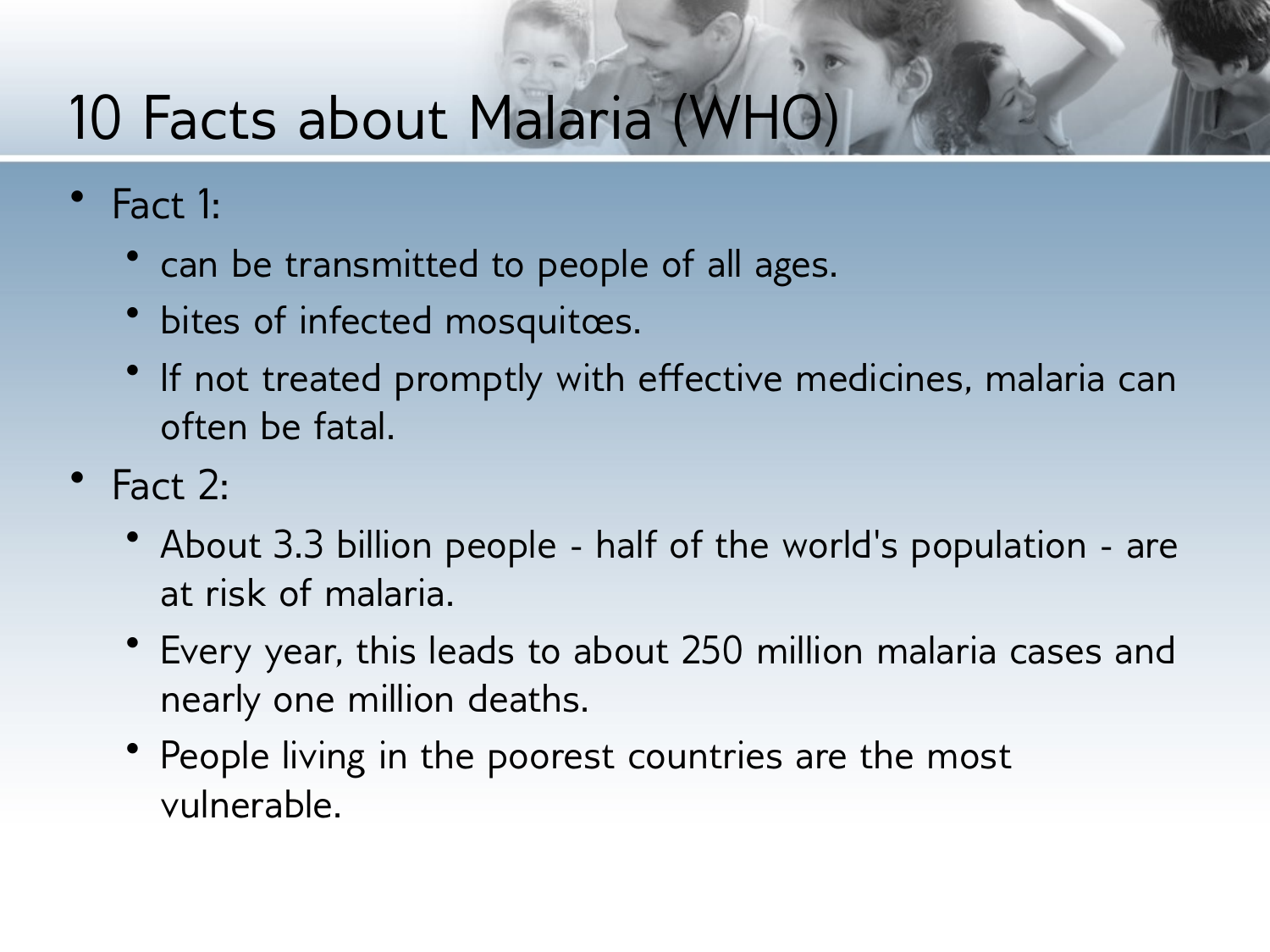

# 10 Facts about Malaria (WHO)
Fact 1:
can be transmitted to people of all ages.
bites of infected mosquitoes.
If not treated promptly with effective medicines, malaria can often be fatal.
Fact 2:
About 3.3 billion people - half of the world's population - are at risk of malaria.
Every year, this leads to about 250 million malaria cases and nearly one million deaths.
People living in the poorest countries are the most vulnerable.